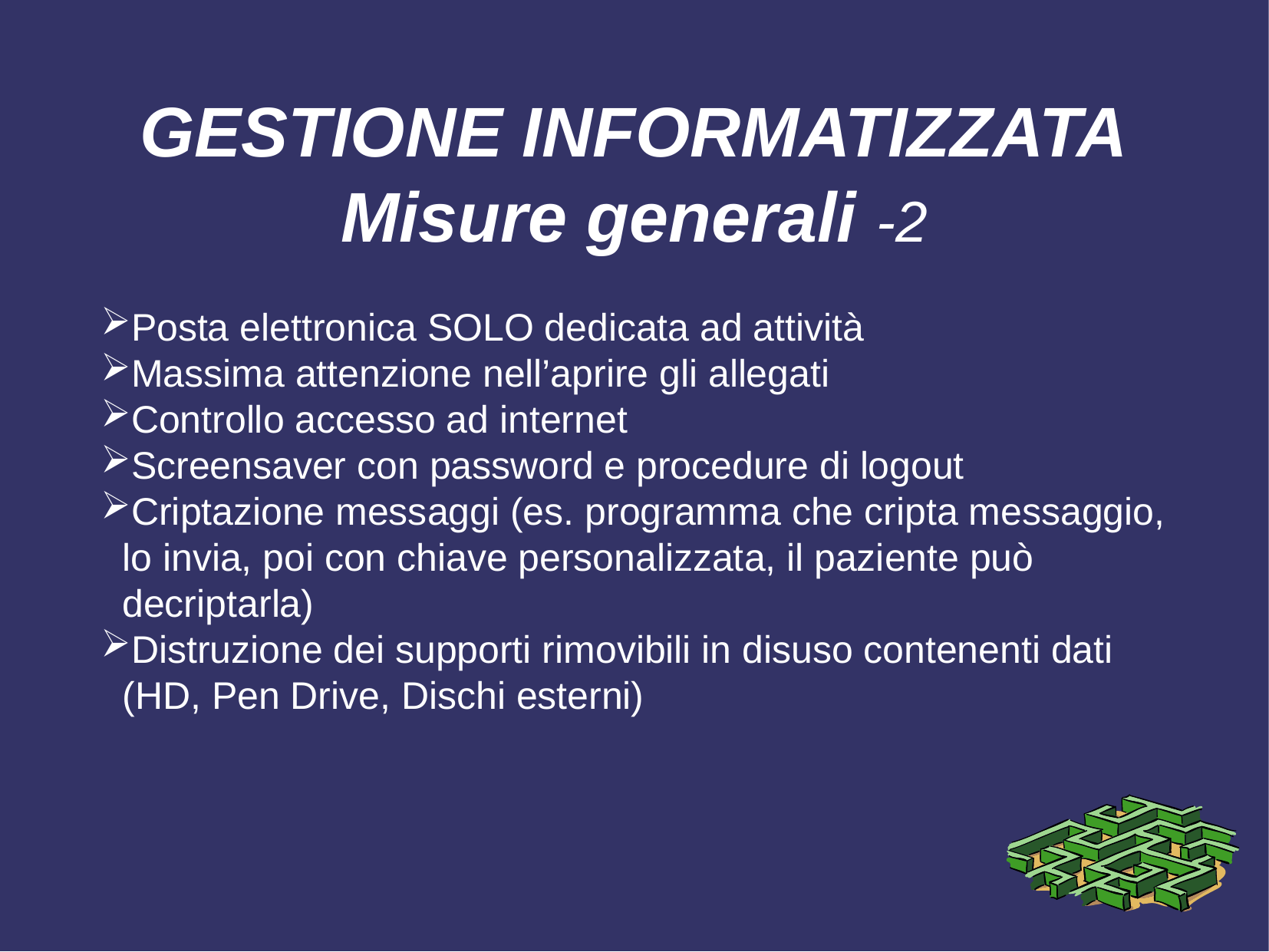

# GESTIONE INFORMATIZZATA Misure generali -2
Posta elettronica SOLO dedicata ad attività
Massima attenzione nell’aprire gli allegati
Controllo accesso ad internet
Screensaver con password e procedure di logout
Criptazione messaggi (es. programma che cripta messaggio, lo invia, poi con chiave personalizzata, il paziente può decriptarla)
Distruzione dei supporti rimovibili in disuso contenenti dati (HD, Pen Drive, Dischi esterni)